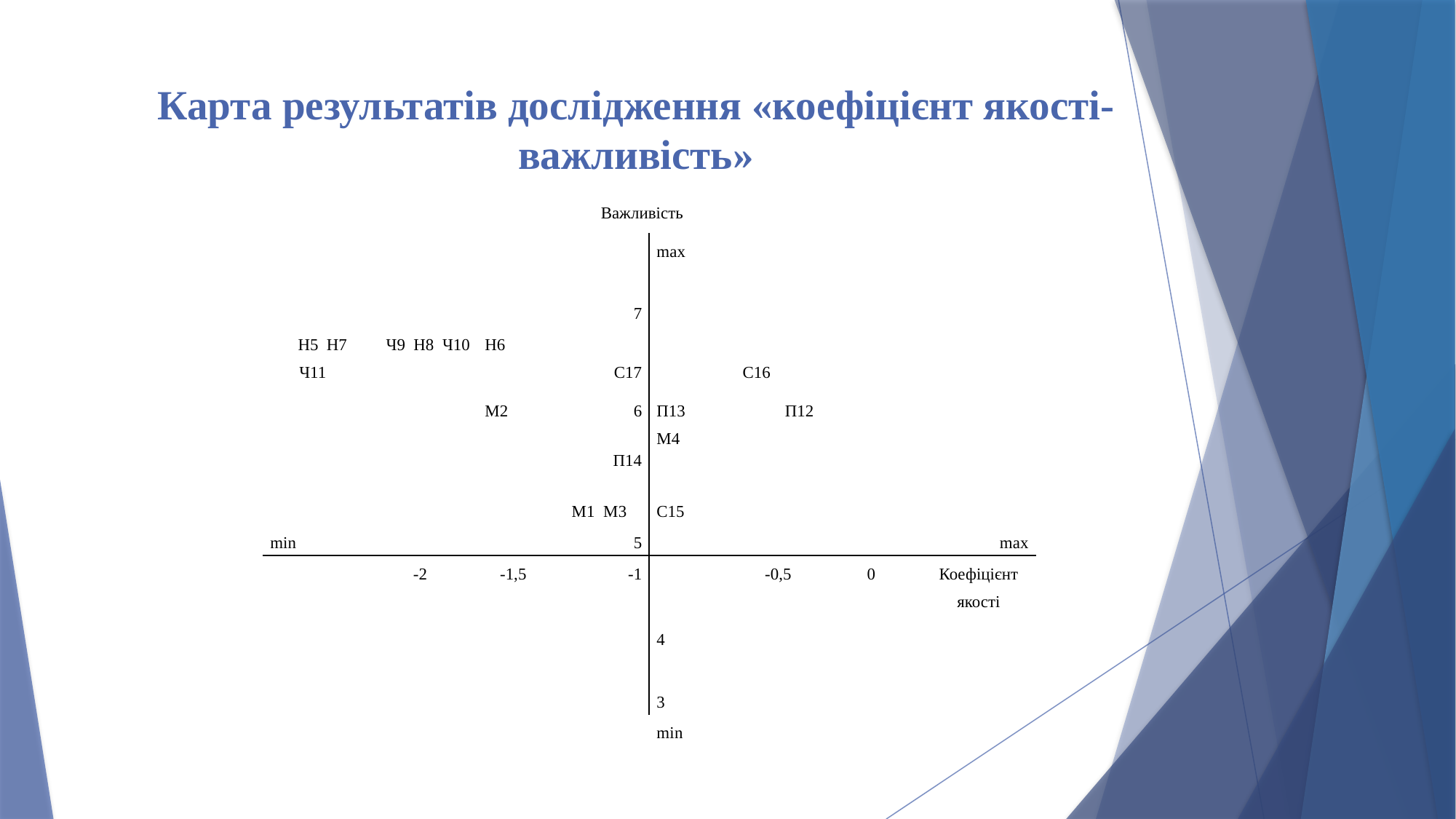

# Карта результатів дослідження «коефіцієнт якості-важливість»
|  | Важливість |  |  |  |  |  |  |
| --- | --- | --- | --- | --- | --- | --- | --- |
|  |  |  |  | max |  |  |  |
|  |  |  |  |  |  |  |  |
|  |  |  | 7 |  |  |  |  |
| Н5 Н7 Ч11 | Ч9 Н8 Ч10 | Н6 | С17 |  | С16 |  |  |
|  |  | М2 | 6 | П13 М4 | П12 |  |  |
|  |  |  | П14 |  |  |  |  |
|  |  |  | М1 М3 | С15 |  |  |  |
| min |  |  | 5 |  |  |  | max |
|  | -2 | -1,5 | -1 |  | -0,5 | 0 | Коефіцієнт якості |
|  |  |  |  | 4 |  |  |  |
|  |  |  |  |  |  |  |  |
|  |  |  |  | 3 |  |  |  |
|  |  |  |  | min |  |  |  |